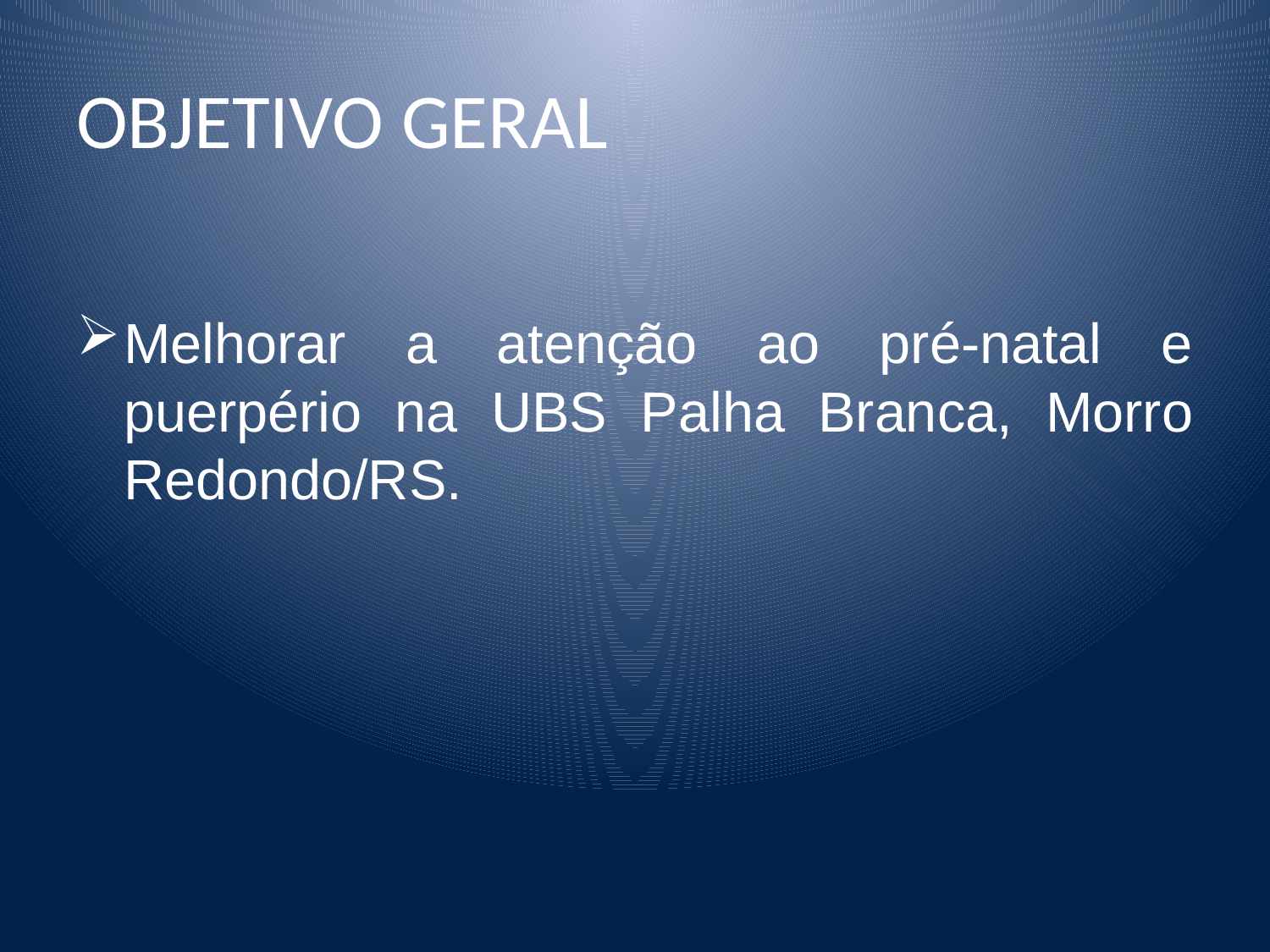

# OBJETIVO GERAL

Melhorar a atenção ao pré-natal e puerpério na UBS Palha Branca, Morro Redondo/RS.